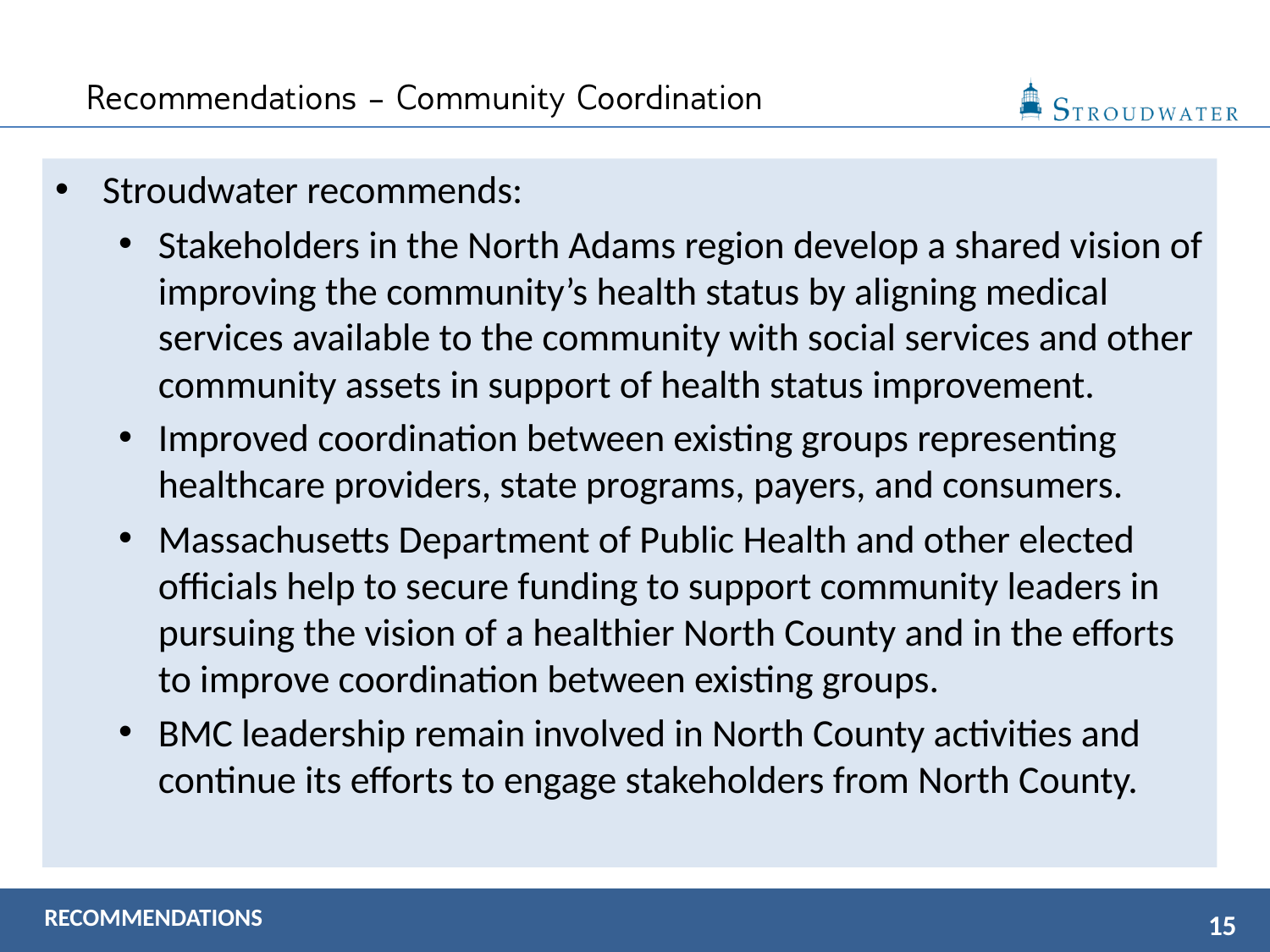

# Recommendations – Community Coordination
Stroudwater recommends:
Stakeholders in the North Adams region develop a shared vision of improving the community’s health status by aligning medical services available to the community with social services and other community assets in support of health status improvement.
Improved coordination between existing groups representing healthcare providers, state programs, payers, and consumers.
Massachusetts Department of Public Health and other elected officials help to secure funding to support community leaders in pursuing the vision of a healthier North County and in the efforts to improve coordination between existing groups.
BMC leadership remain involved in North County activities and continue its efforts to engage stakeholders from North County.

RECOMMENDATIONS